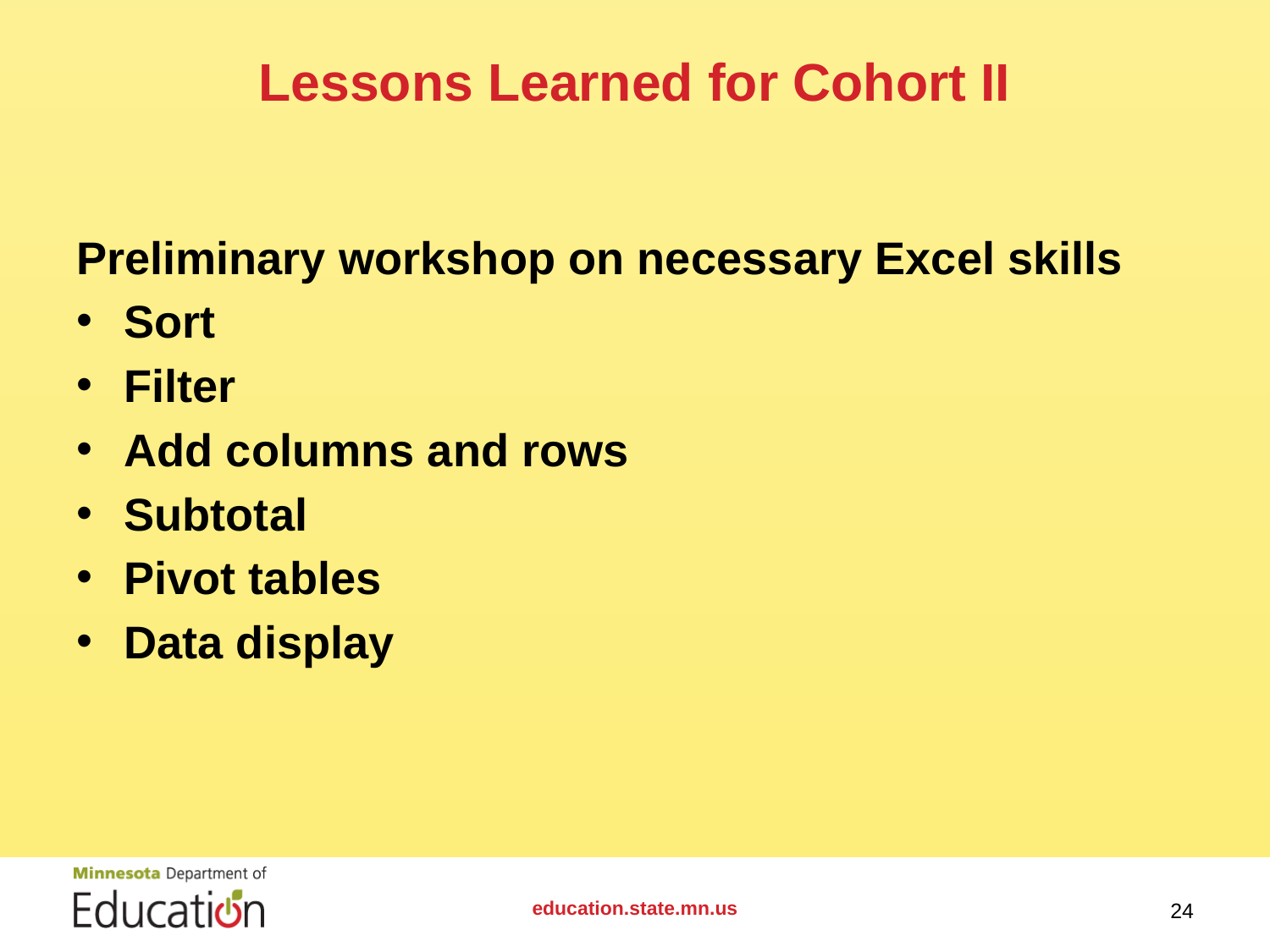

# Lessons Learned for Cohort II
Preliminary workshop on necessary Excel skills
Sort
Filter
Add columns and rows
Subtotal
Pivot tables
Data display

education.state.mn.us
24